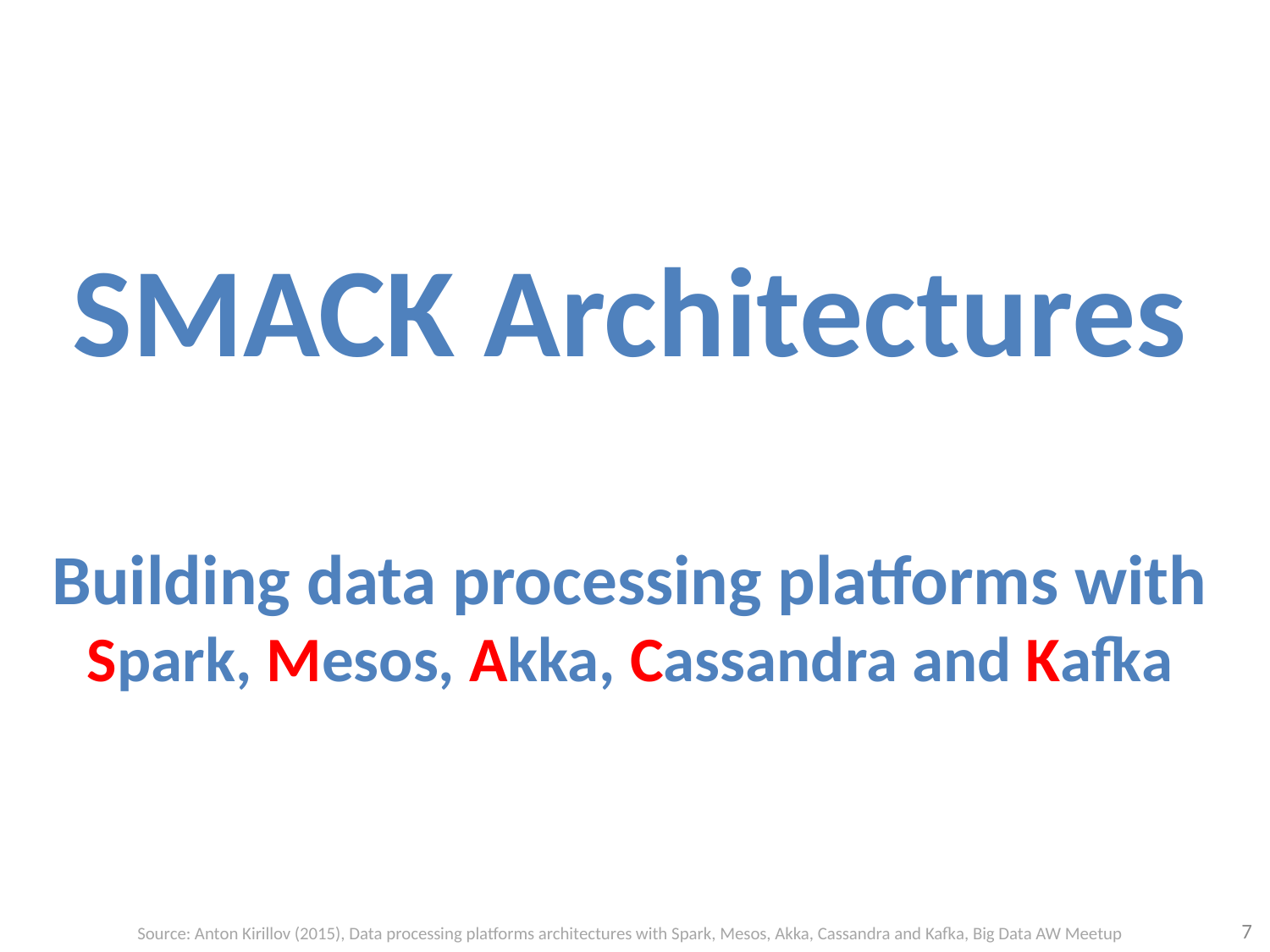

# SMACK Architectures Building data processing platforms with Spark, Mesos, Akka, Cassandra and Kafka
7
Source: Anton Kirillov (2015), Data processing platforms architectures with Spark, Mesos, Akka, Cassandra and Kafka, Big Data AW Meetup